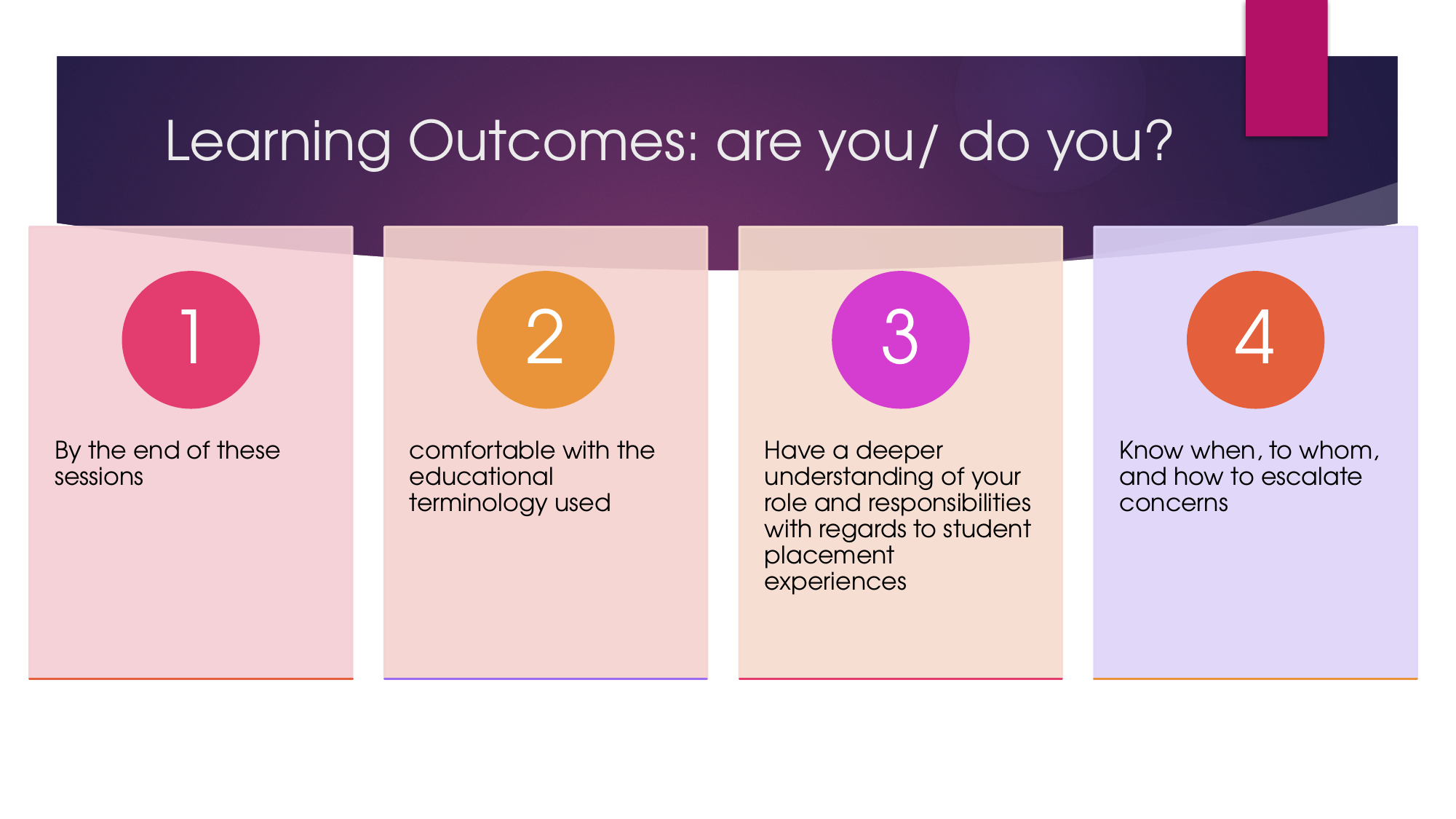

# Learning Outcomes: are you/ do you?
By the end of these sessions
1
comfortable with the educational terminology used
2
Have a deeper understanding of your role and responsibilities with regards to student placement experiences
3
Know when, to whom, and how to escalate concerns
4